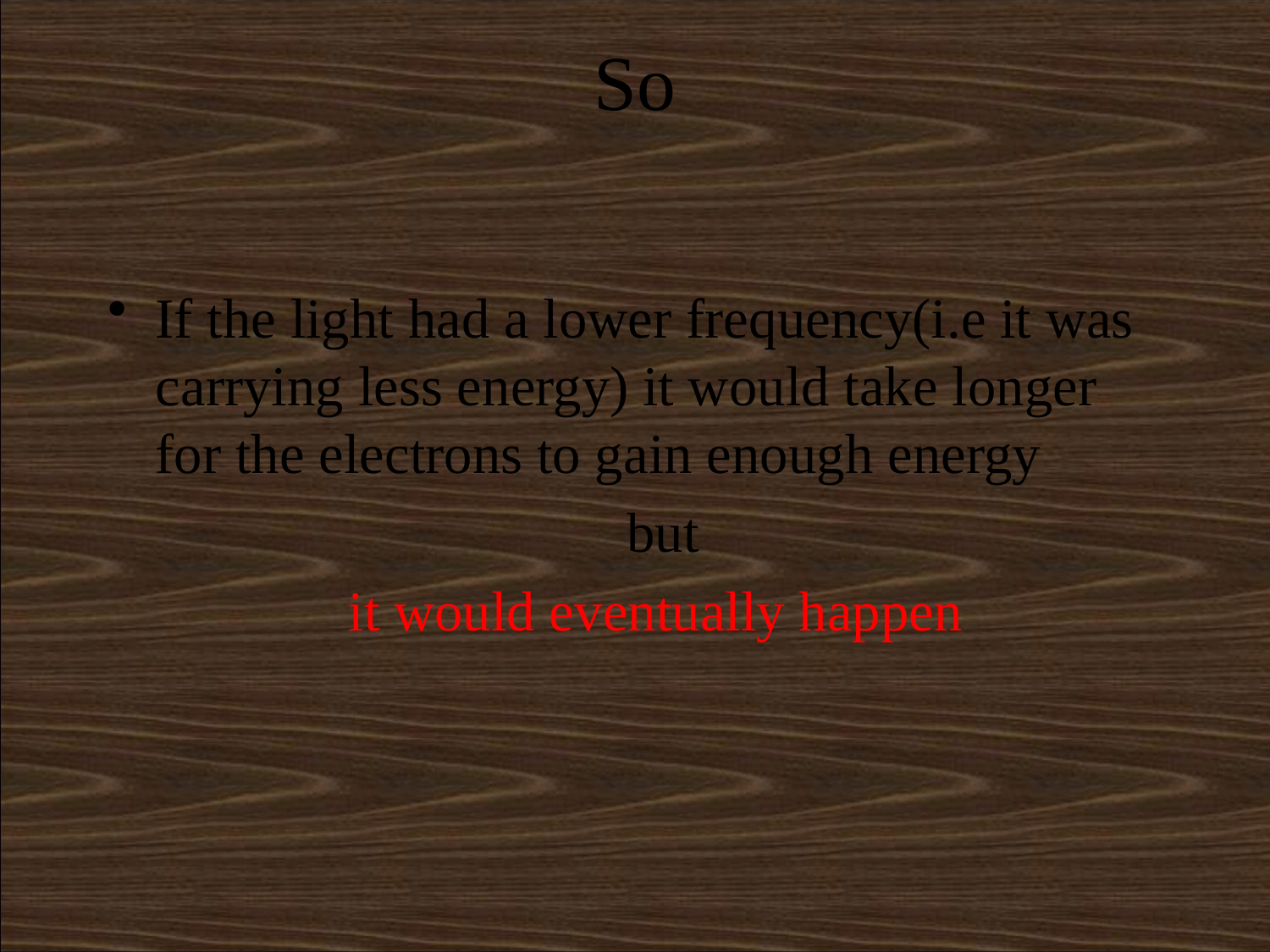

# So
If the light had a lower frequency(i.e it was carrying less energy) it would take longer for the electrons to gain enough energy
     but
   it would eventually happen